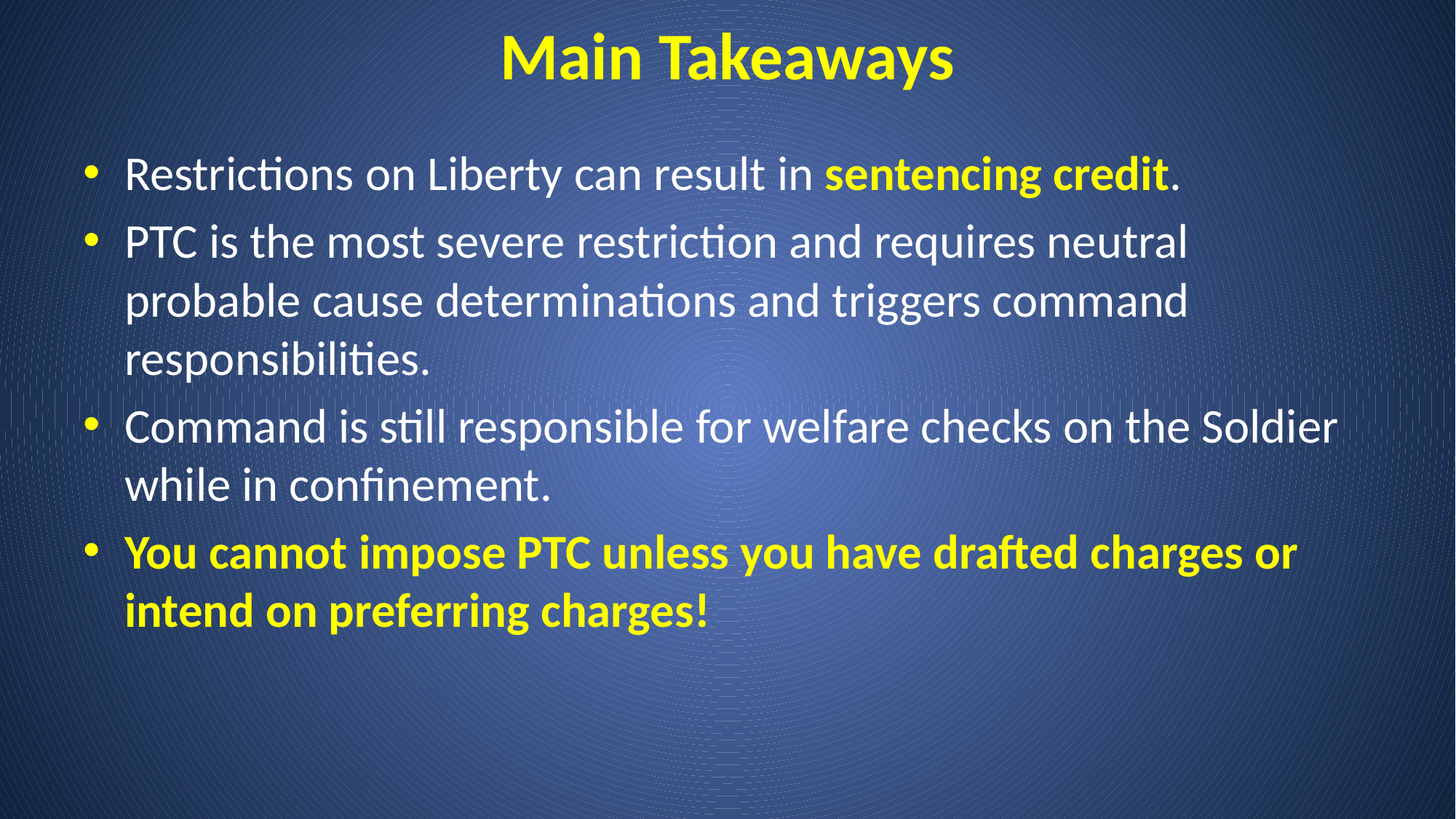

# Main Takeaways
Restrictions on Liberty can result in sentencing credit.
PTC is the most severe restriction and requires neutral probable cause determinations and triggers command responsibilities.
Command is still responsible for welfare checks on the Soldier while in confinement.
You cannot impose PTC unless you have drafted charges or intend on preferring charges!